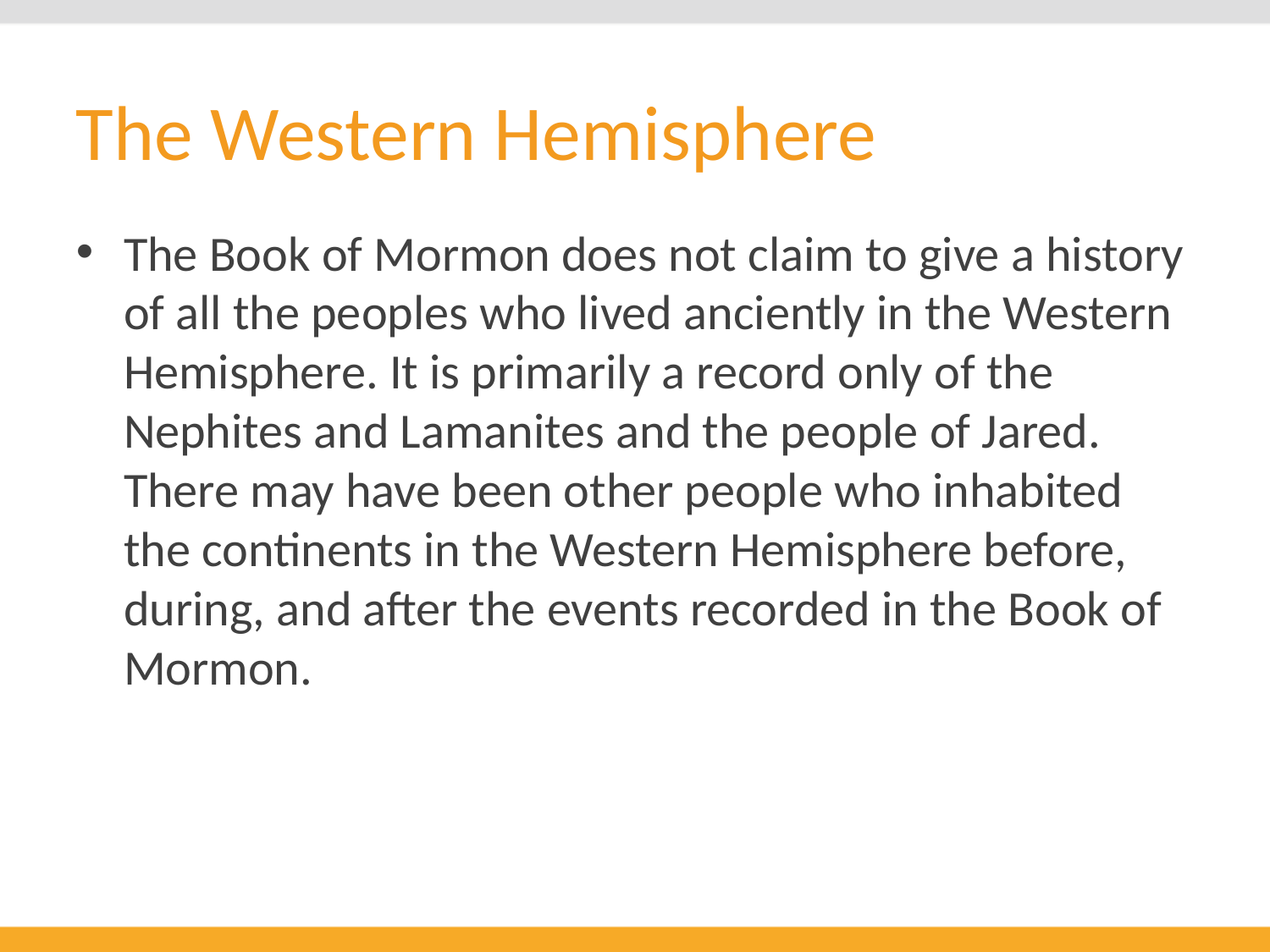

# The Western Hemisphere
The Book of Mormon does not claim to give a history of all the peoples who lived anciently in the Western Hemisphere. It is primarily a record only of the Nephites and Lamanites and the people of Jared. There may have been other people who inhabited the continents in the Western Hemisphere before, during, and after the events recorded in the Book of Mormon.